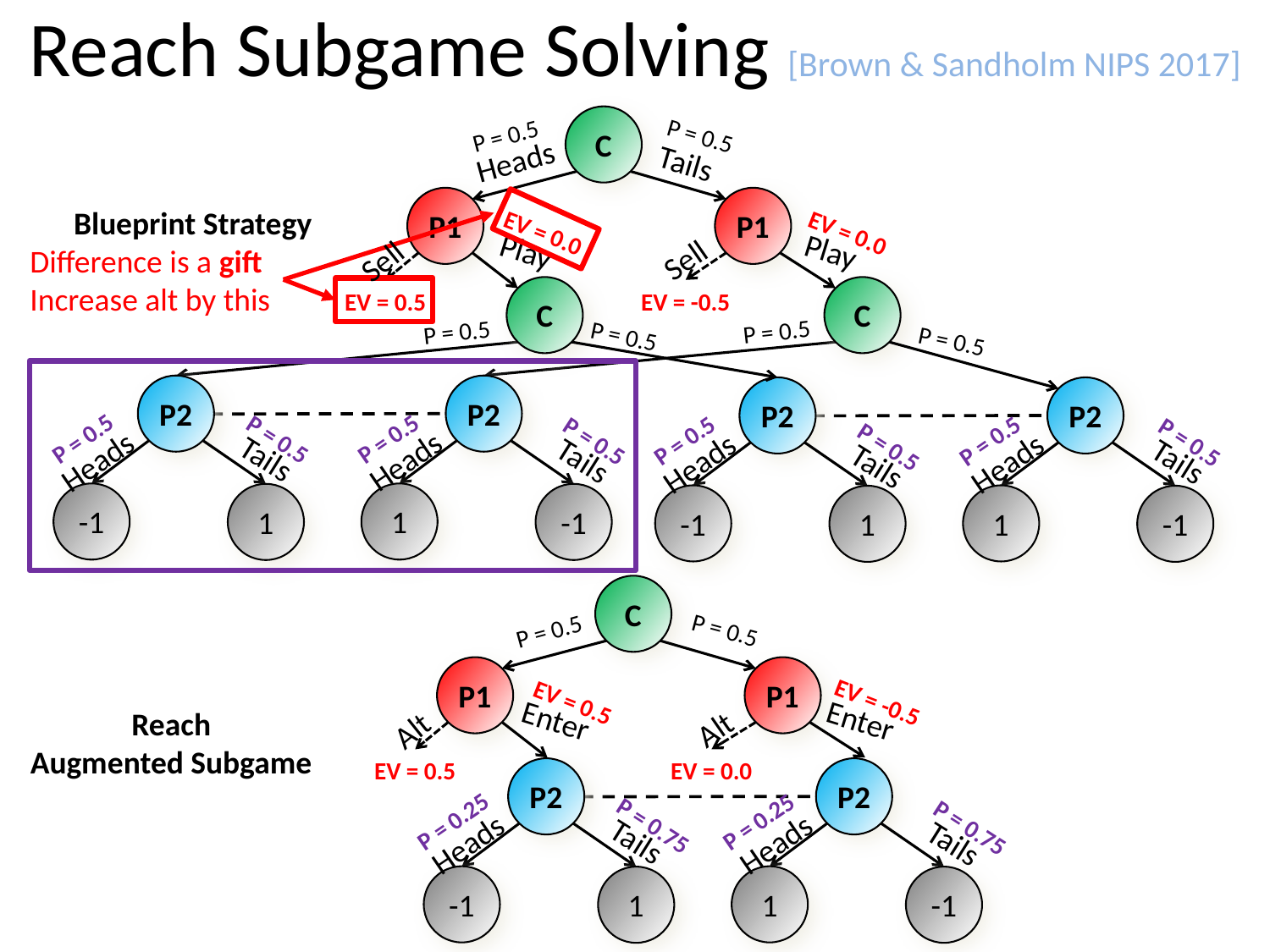

Reach Subgame Solving [Brown & Sandholm NIPS 2017]

C
P = 0.5
P = 0.5
Heads
Tails

P1

P1
Blueprint Strategy

EV = 0.0
Play
EV = 0.0
Play
Sell
Sell
Difference is a gift
Increase alt by this

C

C

EV = 0.5
EV = -0.5
P = 0.5
P = 0.5
P = 0.5
P = 0.5

P2
P2
P2
P2
P = 0.5
Heads
P = 0.5
Heads
P = 0.5
Heads
P = 0.5
Heads
Tails
P = 0.5
Tails
P = 0.5
Tails
P = 0.5
Tails
P = 0.5

-1
1
1
-1
-1
1
1
-1

C
P = 0.5
P = 0.5

P1

P1
EV = 0.5
Enter
EV = -0.5
Enter
Reach
Augmented Subgame
Alt
Alt
EV = 0.5
EV = 0.0

P = 0.25
Heads
P = 0.25
Heads
P2
P2
Tails
P = 0.75
Tails
P = 0.75

-1
1
1
-1